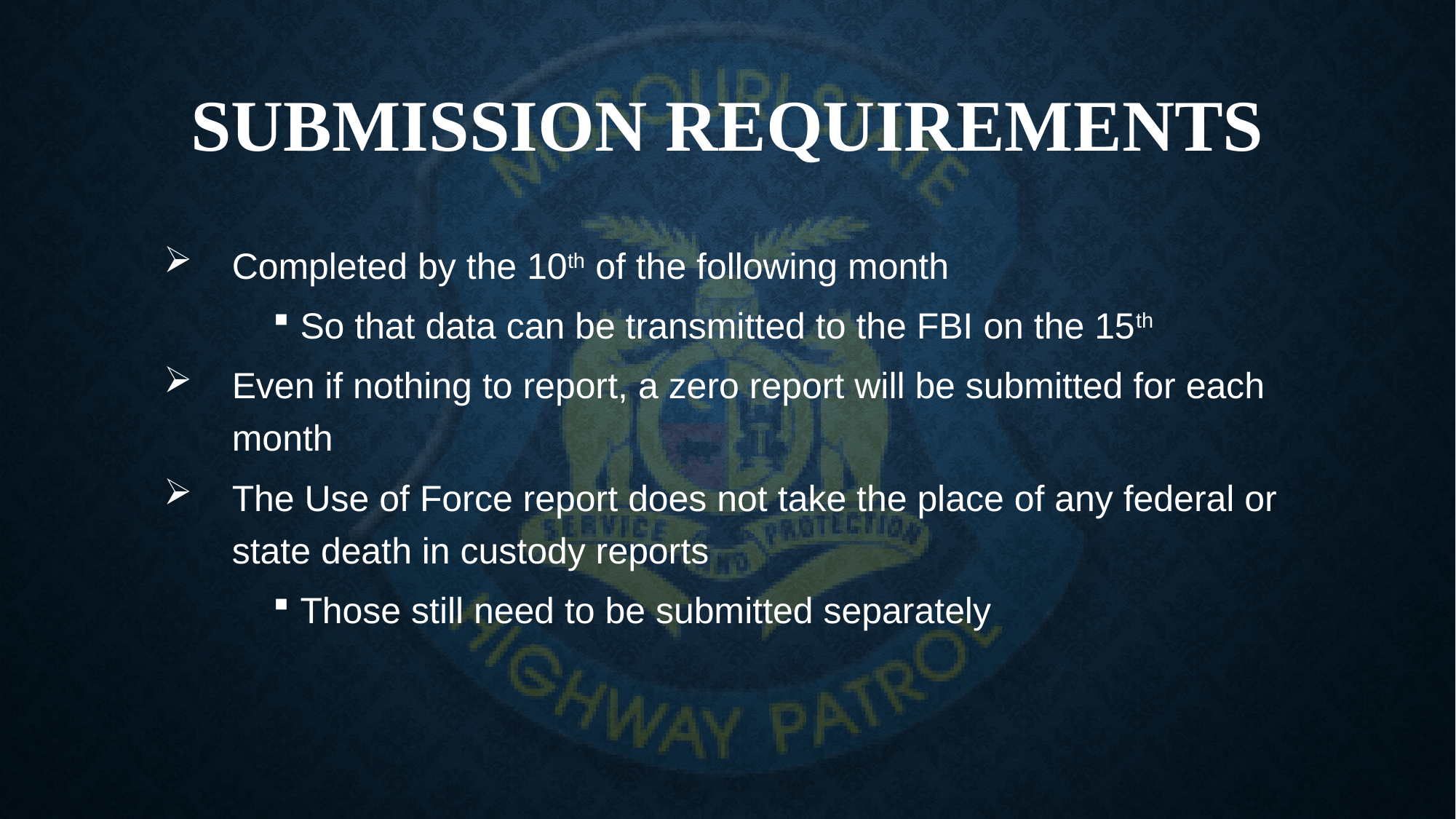

# SUBMISSION REQUIREMENTS
Completed by the 10th of the following month
So that data can be transmitted to the FBI on the 15th
Even if nothing to report, a zero report will be submitted for each month
The Use of Force report does not take the place of any federal or state death in custody reports
Those still need to be submitted separately